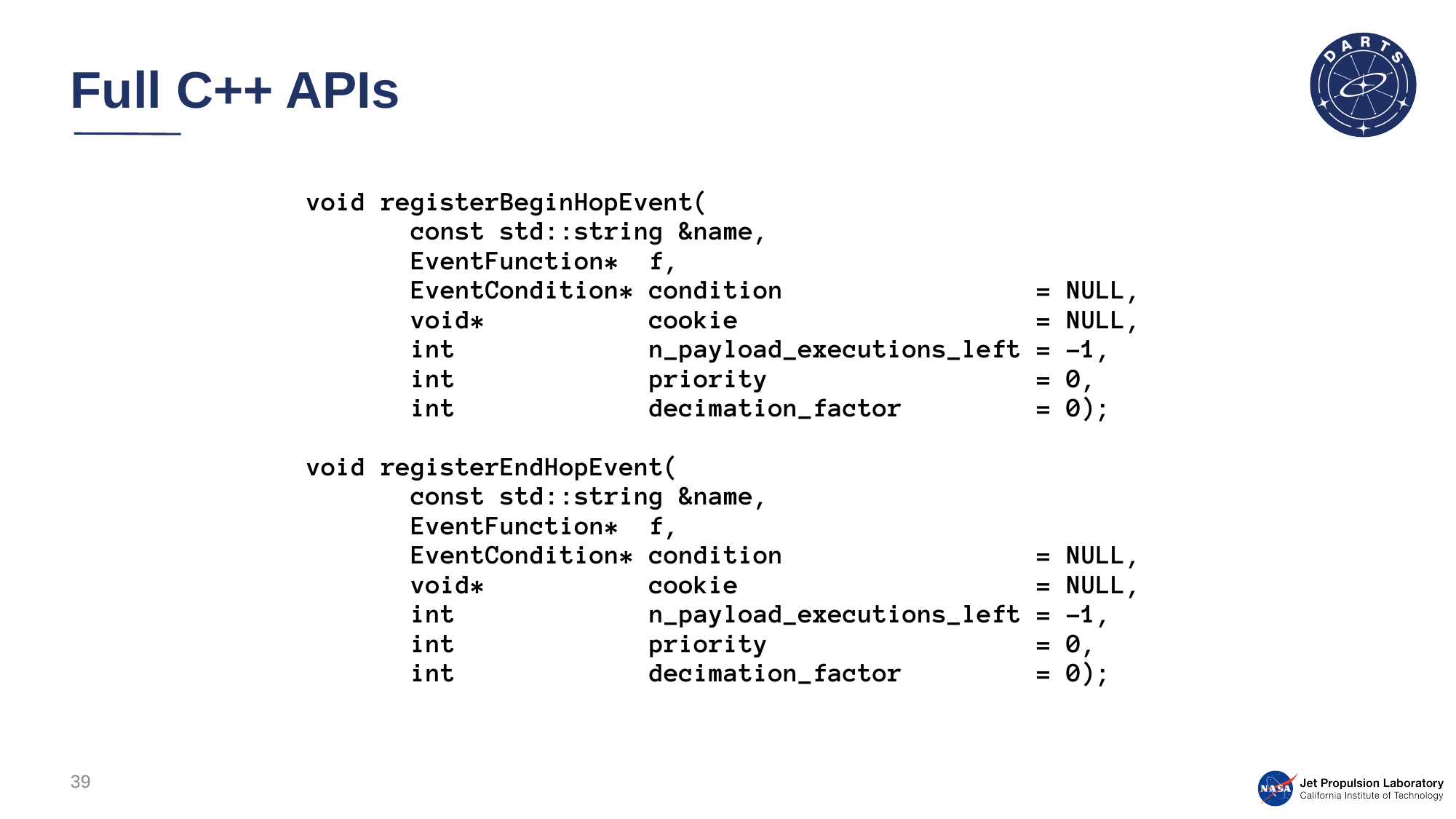

# Full C++ APIs
void registerBeginHopEvent(
       const std::string &name,
       EventFunction*  f,
       EventCondition* condition                 = NULL,
       void*           cookie                    = NULL,
       int             n_payload_executions_left = -1,
       int             priority                  = 0,
       int             decimation_factor         = 0);

void registerEndHopEvent(
       const std::string &name,
       EventFunction*  f,
       EventCondition* condition                 = NULL,
       void*           cookie                    = NULL,
       int             n_payload_executions_left = -1,
       int             priority                  = 0,
       int             decimation_factor         = 0);
39